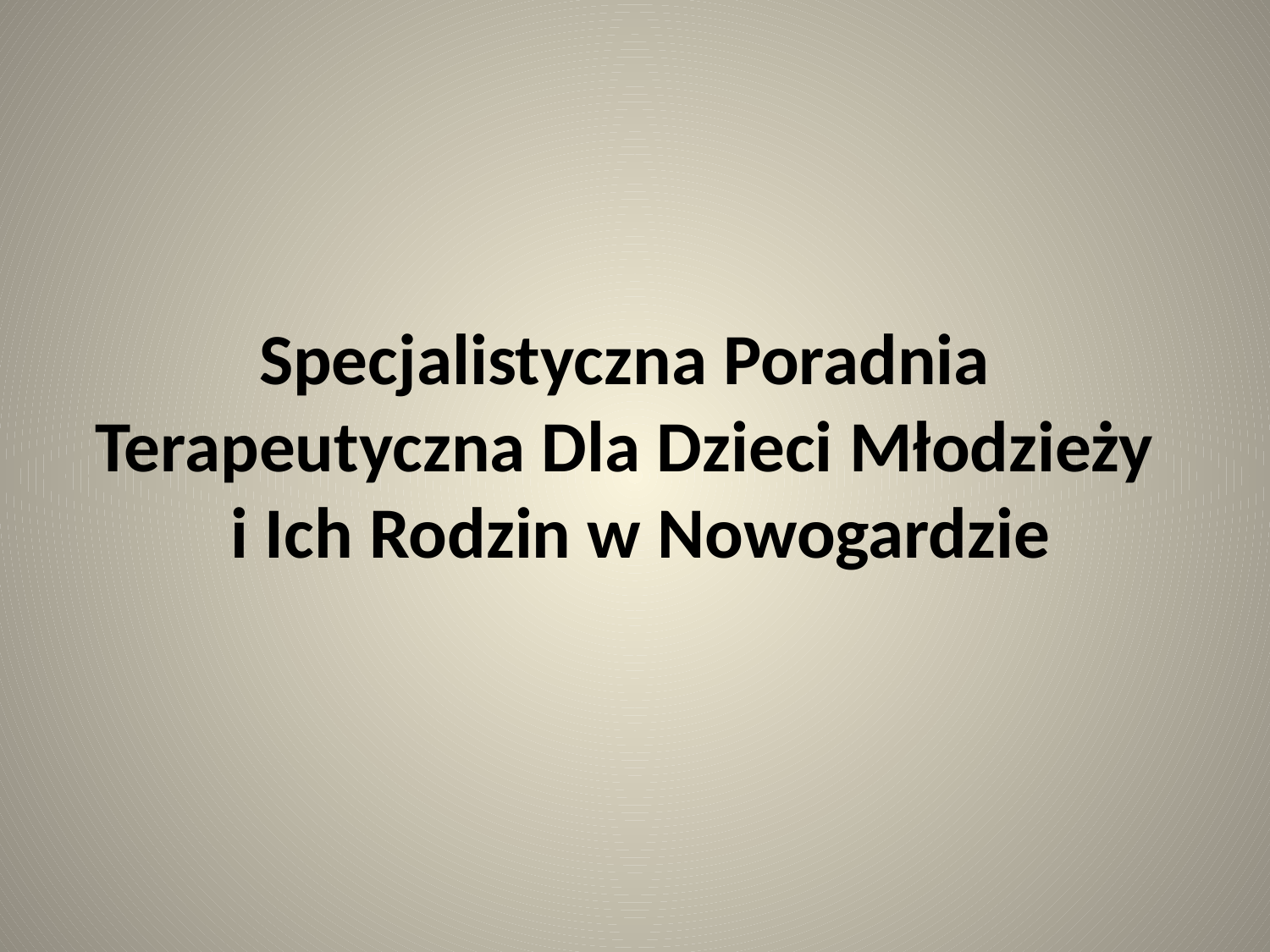

# Specjalistyczna Poradnia Terapeutyczna Dla Dzieci Młodzieży    i Ich Rodzin w Nowogardzie